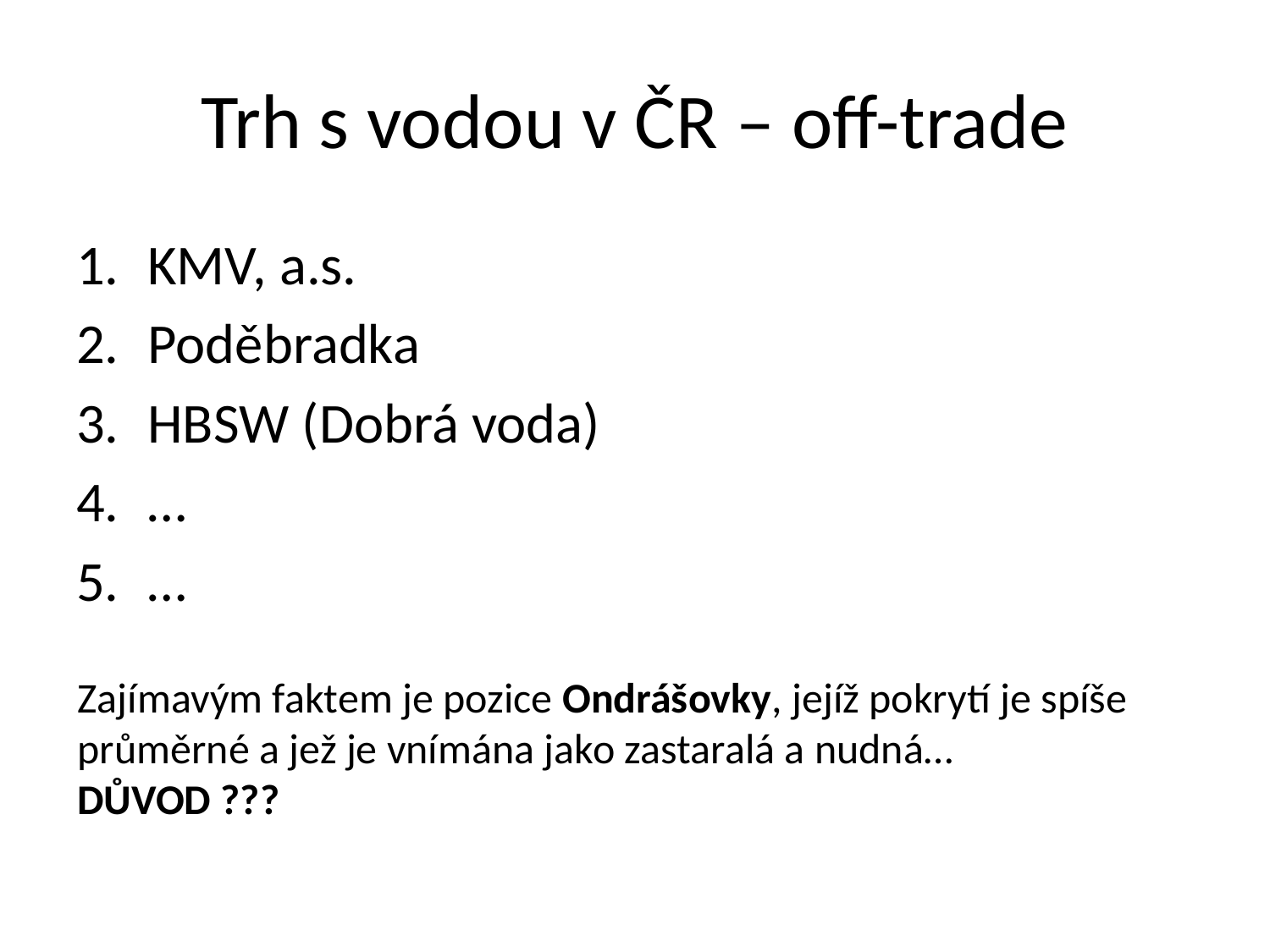

# Trh s vodou v ČR – off-trade
KMV, a.s.
Poděbradka
HBSW (Dobrá voda)
…
…

Zajímavým faktem je pozice Ondrášovky, jejíž pokrytí je spíše průměrné a jež je vnímána jako zastaralá a nudná…
DŮVOD ???